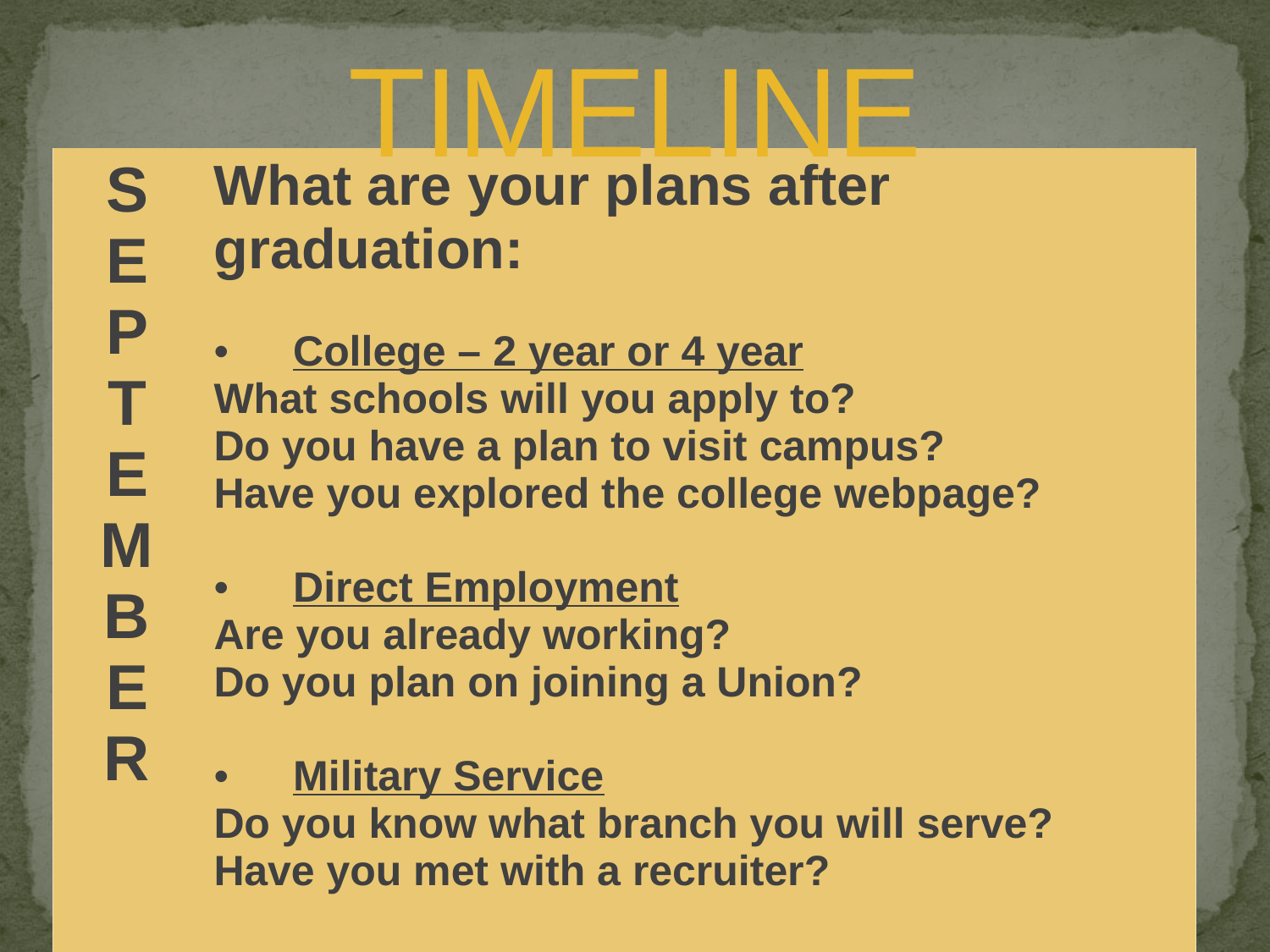

# TIMELINE
| S E P T E M B E R | What are your plans after graduation: College – 2 year or 4 year What schools will you apply to? Do you have a plan to visit campus? Have you explored the college webpage? Direct Employment Are you already working? Do you plan on joining a Union? Military Service Do you know what branch you will serve? Have you met with a recruiter? |
| --- | --- |